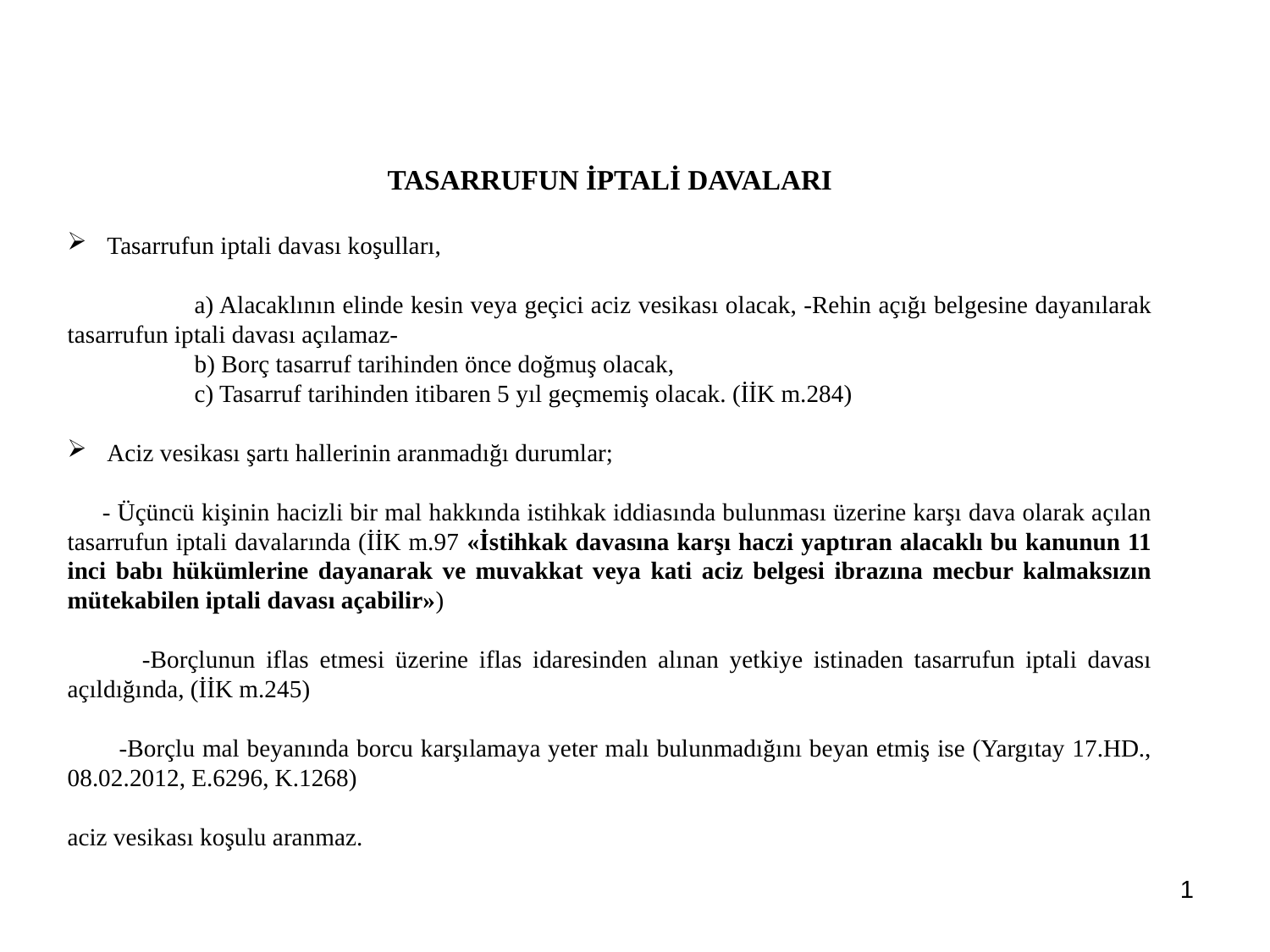

TASARRUFUN İPTALİ DAVALARI

Tasarrufun iptali davası koşulları,

	a) Alacaklının elinde kesin veya geçici aciz vesikası olacak, -Rehin açığı belgesine dayanılarak tasarrufun iptali davası açılamaz-
	b) Borç tasarruf tarihinden önce doğmuş olacak,
	c) Tasarruf tarihinden itibaren 5 yıl geçmemiş olacak. (İİK m.284)

Aciz vesikası şartı hallerinin aranmadığı durumlar;

     - Üçüncü kişinin hacizli bir mal hakkında istihkak iddiasında bulunması üzerine karşı dava olarak açılan tasarrufun iptali davalarında (İİK m.97 «İstihkak davasına karşı haczi yaptıran alacaklı bu kanunun 11 inci babı hükümlerine dayanarak ve muvakkat veya kati aciz belgesi ibrazına mecbur kalmaksızın mütekabilen iptali davası açabilir»)

       -Borçlunun iflas etmesi üzerine iflas idaresinden alınan yetkiye istinaden tasarrufun iptali davası açıldığında, (İİK m.245)

       -Borçlu mal beyanında borcu karşılamaya yeter malı bulunmadığını beyan etmiş ise (Yargıtay 17.HD., 08.02.2012, E.6296, K.1268)

aciz vesikası koşulu aranmaz.

1